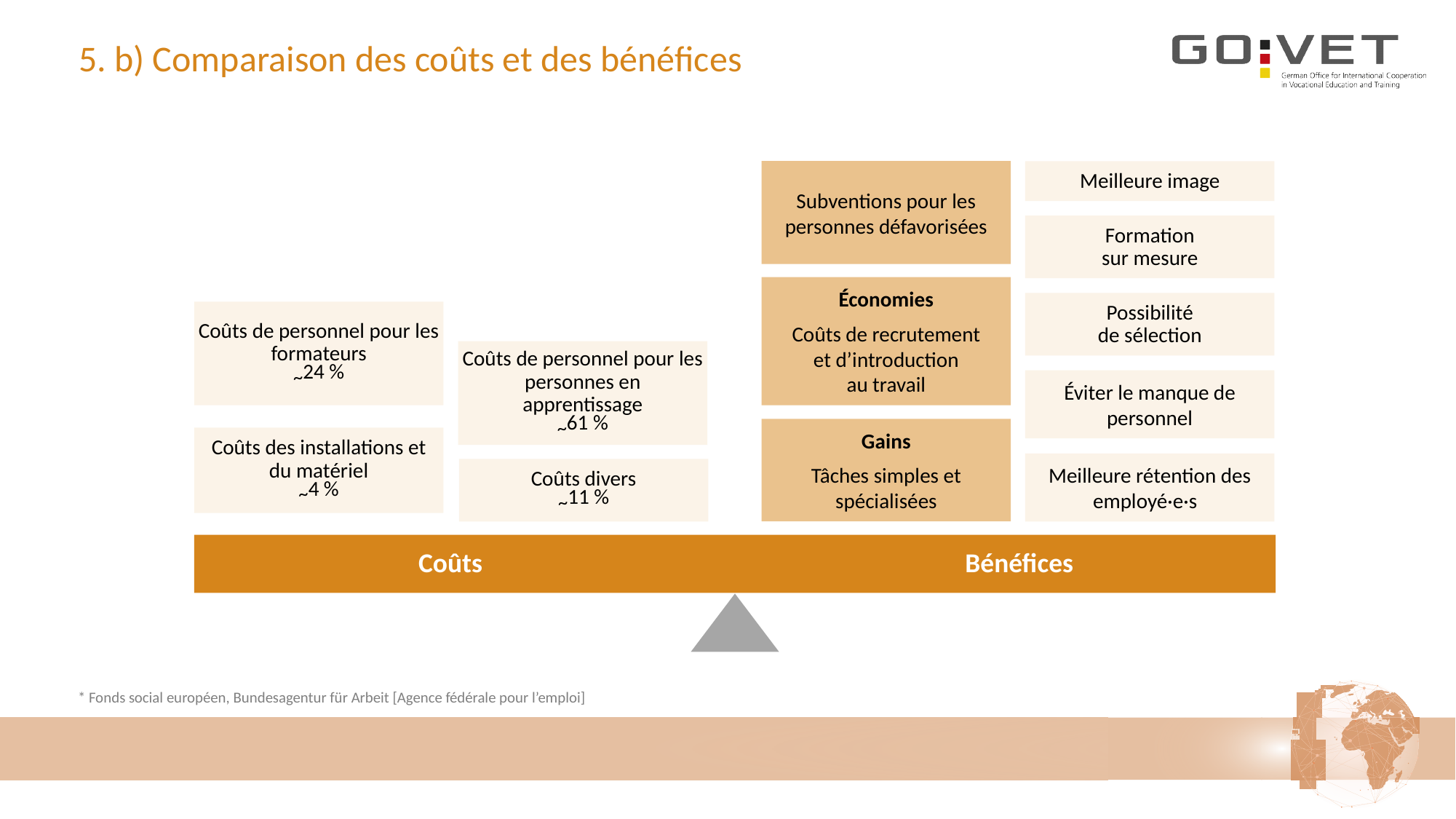

# 5. b) Comparaison des coûts et des bénéfices
Subventions pour les personnes défavorisées
Meilleure image
Formation
sur mesure
Économies
Coûts de recrutement
et d’introduction
au travail
Possibilité
de sélection
Coûts de personnel pour les formateurs
~24 %
Coûts de personnel pour les personnes en apprentissage
~61 %
Éviter le manque de personnel
Gains
Tâches simples et spécialisées
Coûts des installations et du matériel
~4 %
Meilleure rétention des employé·e·s
Coûts divers
~11 %

Coûts
Bénéfices

 * Fonds social européen, Bundesagentur für Arbeit [Agence fédérale pour l’emploi]